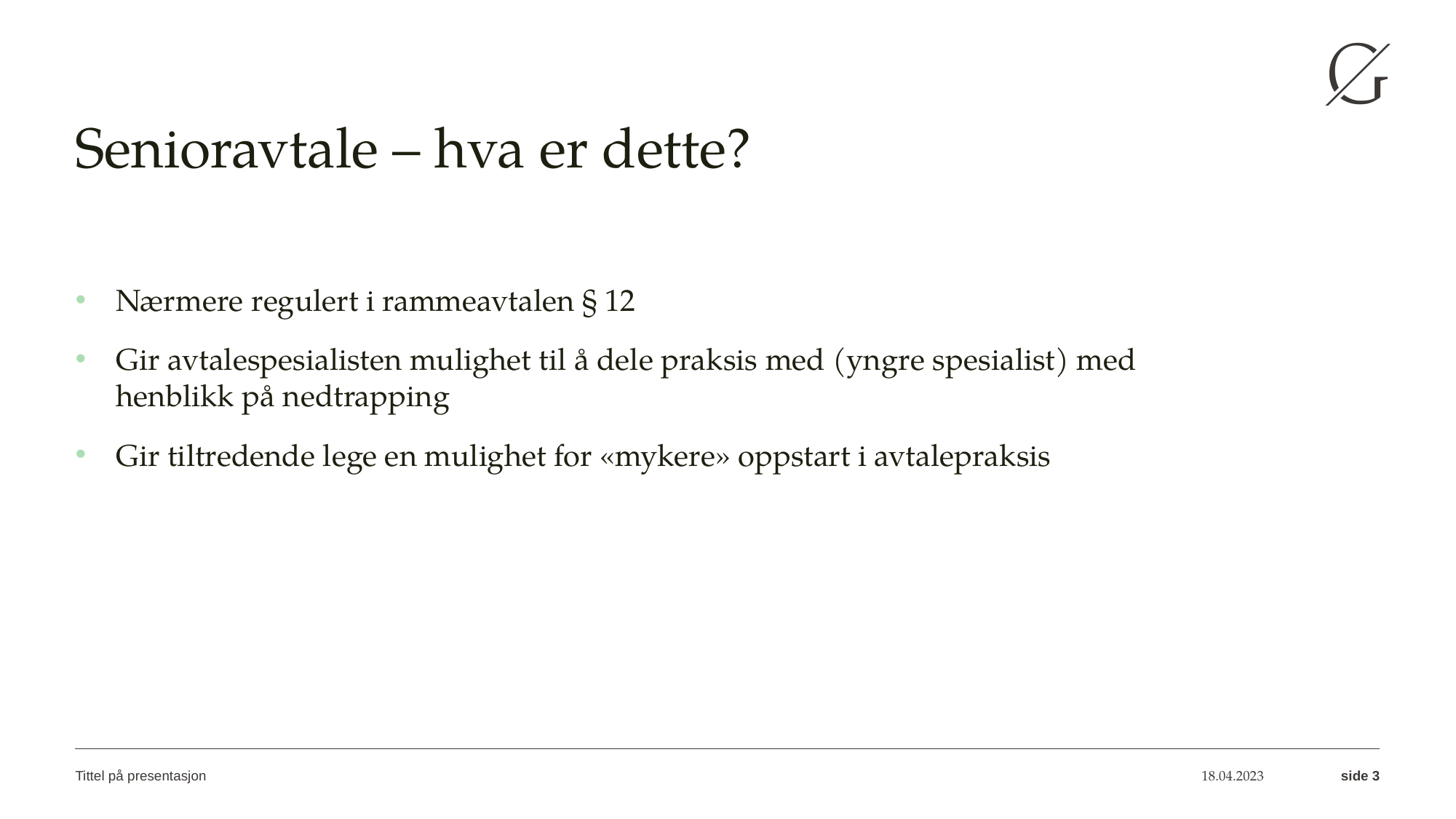

# Senioravtale – hva er dette?
Nærmere regulert i rammeavtalen § 12
Gir avtalespesialisten mulighet til å dele praksis med (yngre spesialist) med henblikk på nedtrapping
Gir tiltredende lege en mulighet for «mykere» oppstart i avtalepraksis

Tittel på presentasjon
18.04.2023
side 3